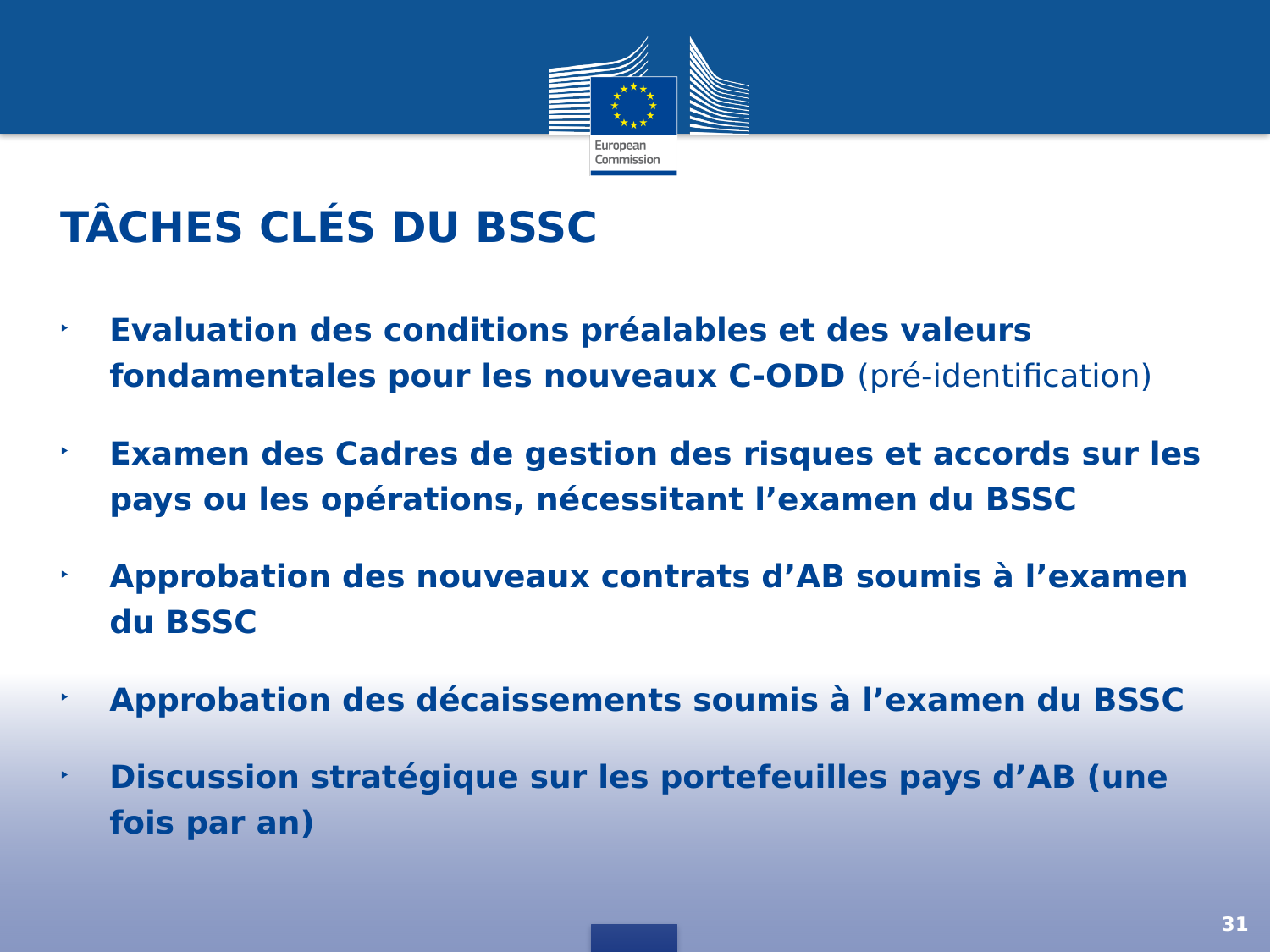

# Tâches clés du BSSC
Evaluation des conditions préalables et des valeurs fondamentales pour les nouveaux C-ODD (pré-identification)
Examen des Cadres de gestion des risques et accords sur les pays ou les opérations, nécessitant l’examen du BSSC
Approbation des nouveaux contrats d’AB soumis à l’examen du BSSC
Approbation des décaissements soumis à l’examen du BSSC
Discussion stratégique sur les portefeuilles pays d’AB (une fois par an)

31